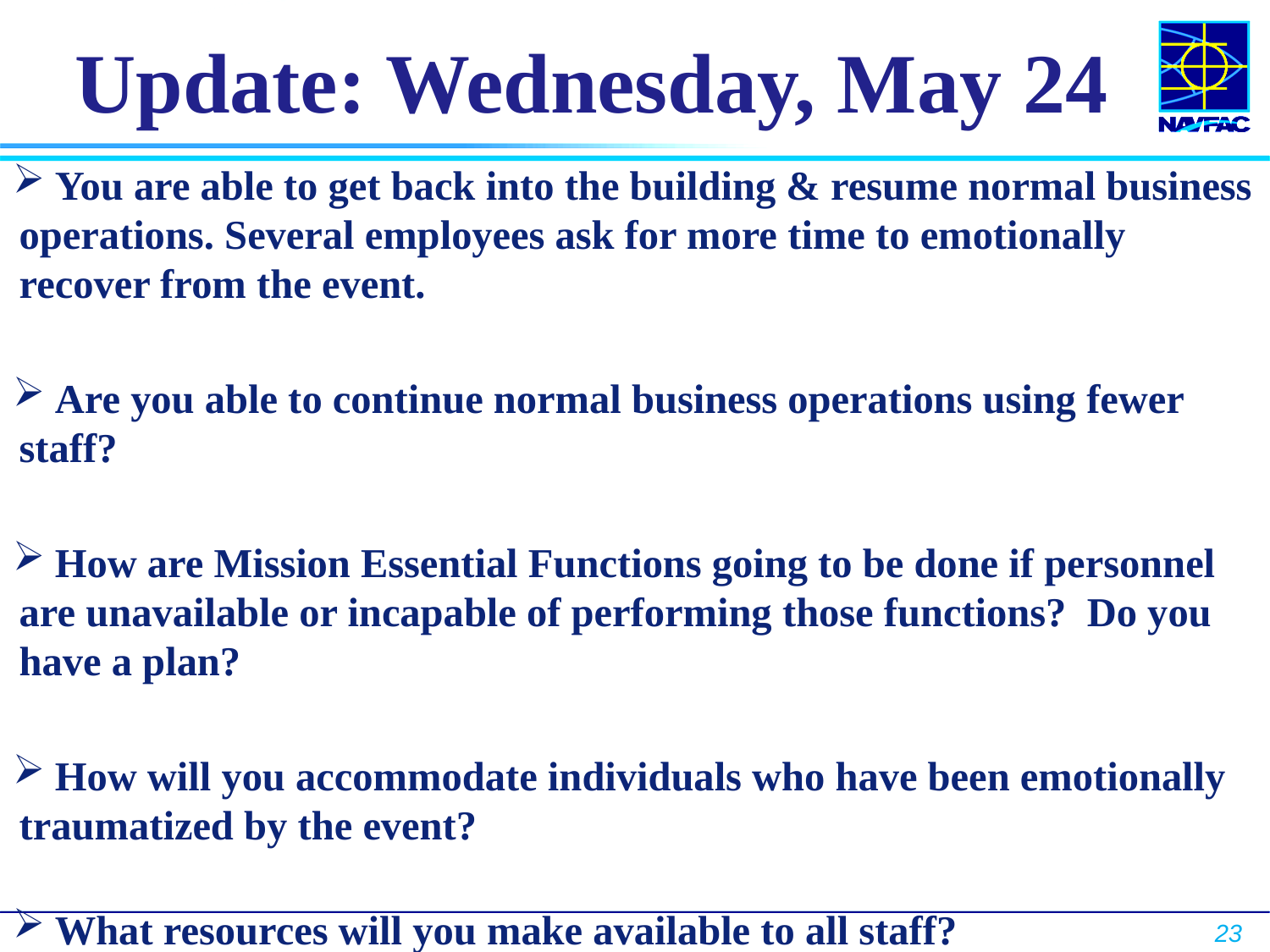

# Update: Wednesday, May 24
 You are able to get back into the building & resume normal business operations. Several employees ask for more time to emotionally recover from the event.

 Are you able to continue normal business operations using fewer staff?

 How are Mission Essential Functions going to be done if personnel are unavailable or incapable of performing those functions?  Do you have a plan?

 How will you accommodate individuals who have been emotionally traumatized by the event?

 What resources will you make available to all staff?